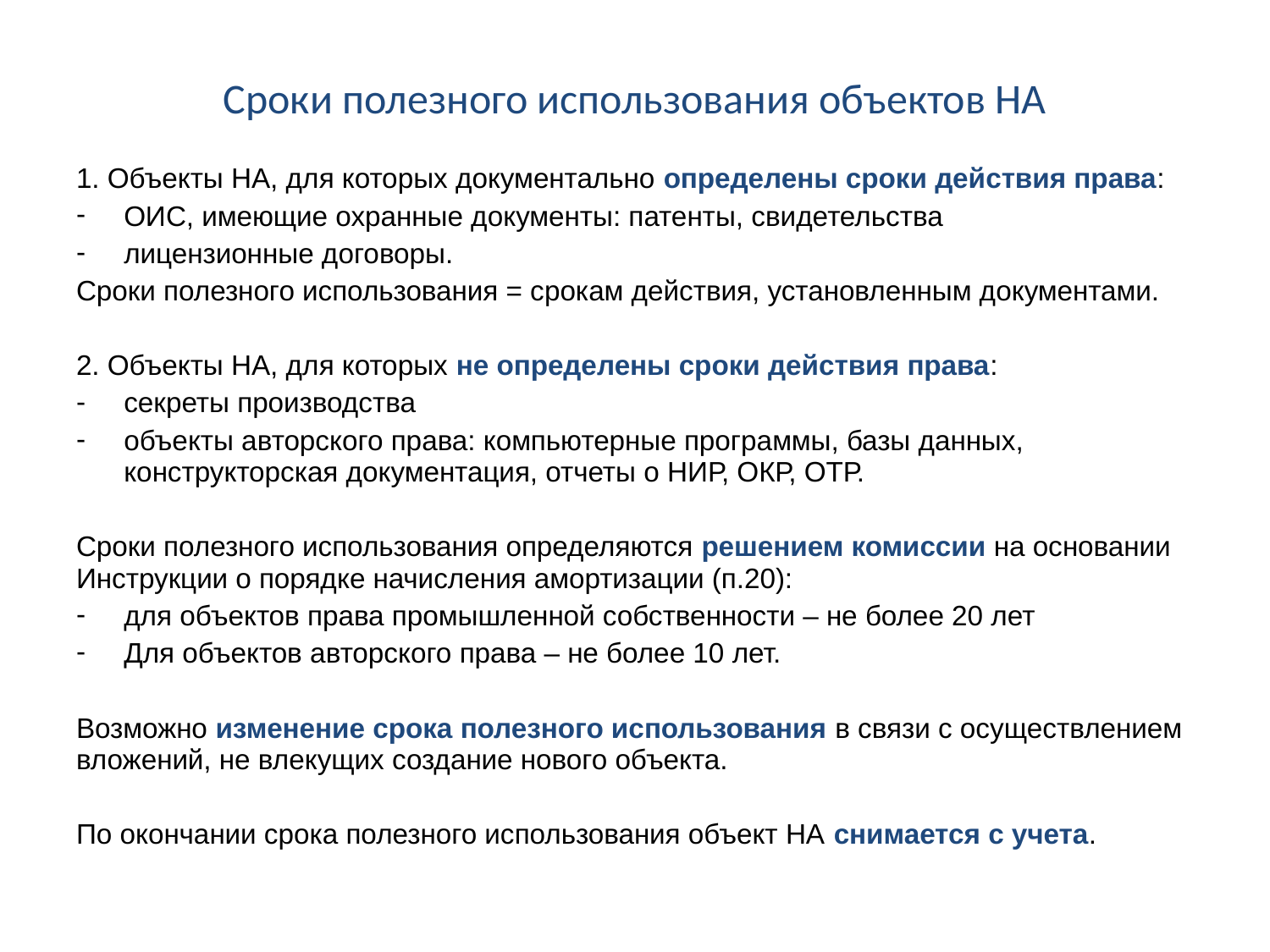

# Сроки полезного использования объектов НА
1. Объекты НА, для которых документально определены сроки действия права:
ОИС, имеющие охранные документы: патенты, свидетельства
лицензионные договоры.
Сроки полезного использования = срокам действия, установленным документами.

2. Объекты НА, для которых не определены сроки действия права:
секреты производства
объекты авторского права: компьютерные программы, базы данных, конструкторская документация, отчеты о НИР, ОКР, ОТР.

Сроки полезного использования определяются решением комиссии на основании Инструкции о порядке начисления амортизации (п.20):
для объектов права промышленной собственности – не более 20 лет
Для объектов авторского права – не более 10 лет.

Возможно изменение срока полезного использования в связи с осуществлением вложений, не влекущих создание нового объекта.

По окончании срока полезного использования объект НА снимается с учета.